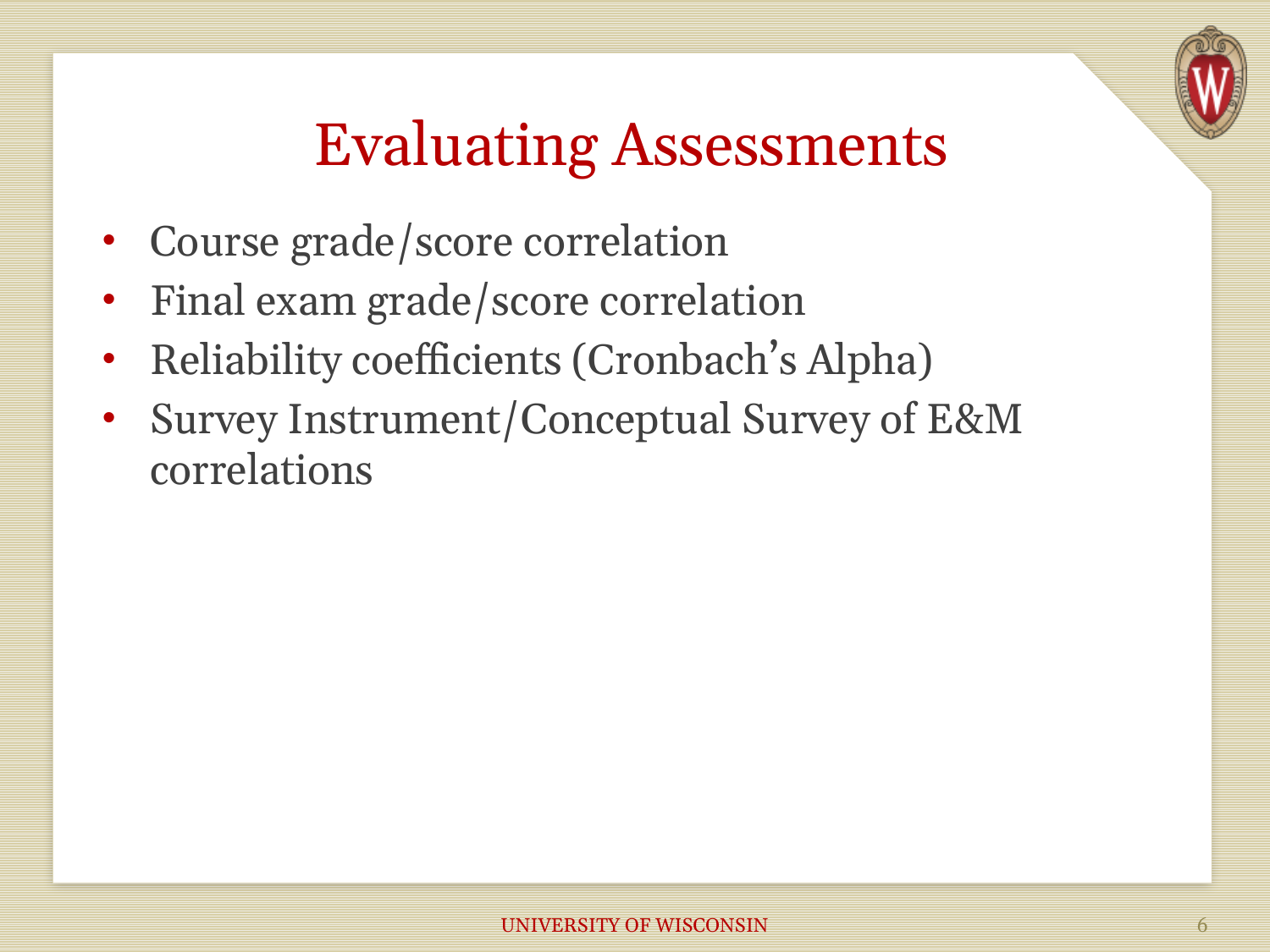

# Evaluating Assessments
Course grade/score correlation
Final exam grade/score correlation
Reliability coefficients (Cronbach’s Alpha)
Survey Instrument/Conceptual Survey of E&M correlations

UNIVERSITY OF WISCONSIN
6